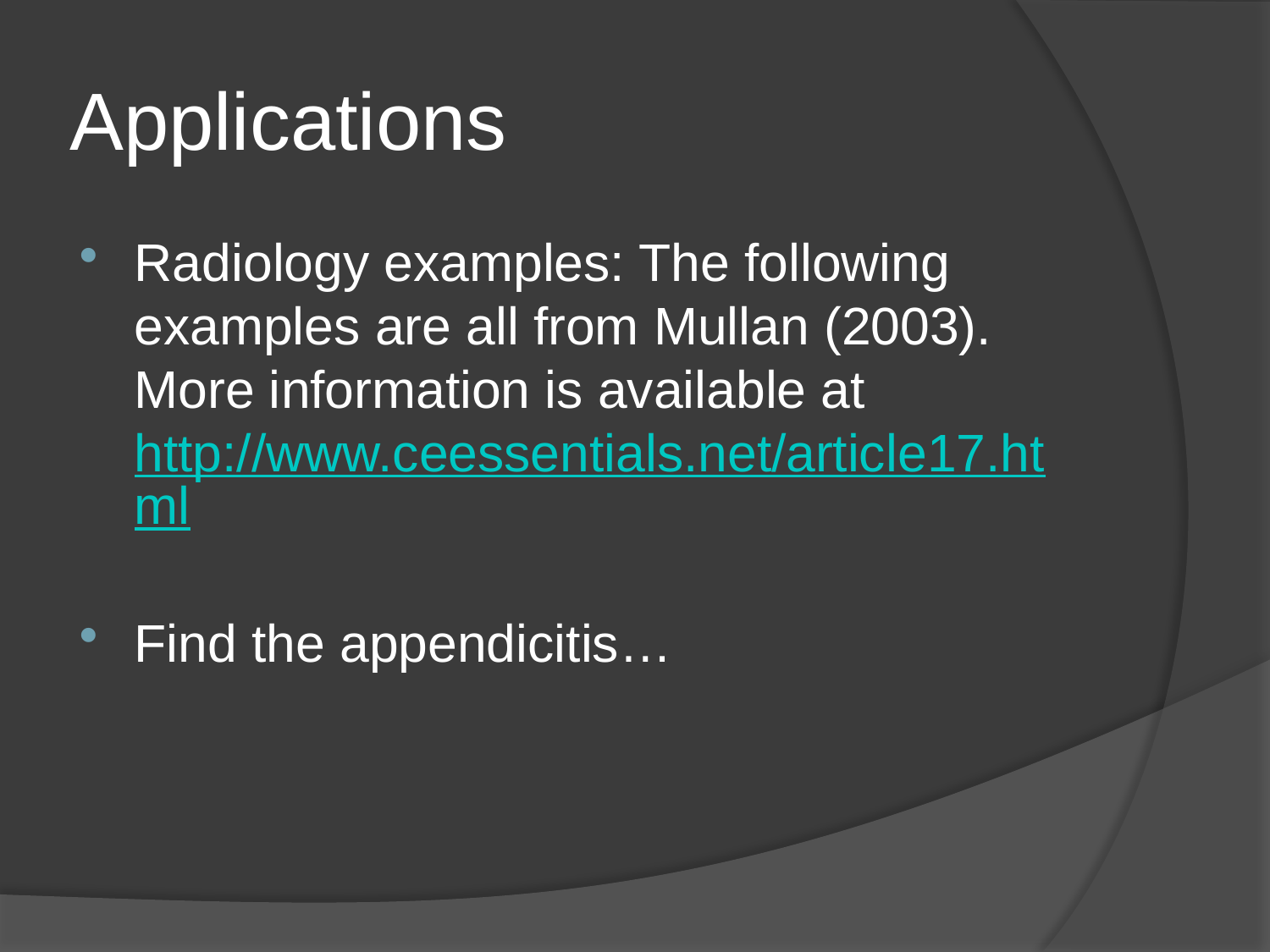

# Applications
Radiology examples: The following examples are all from Mullan (2003). More information is available at http://www.ceessentials.net/article17.html
Find the appendicitis…